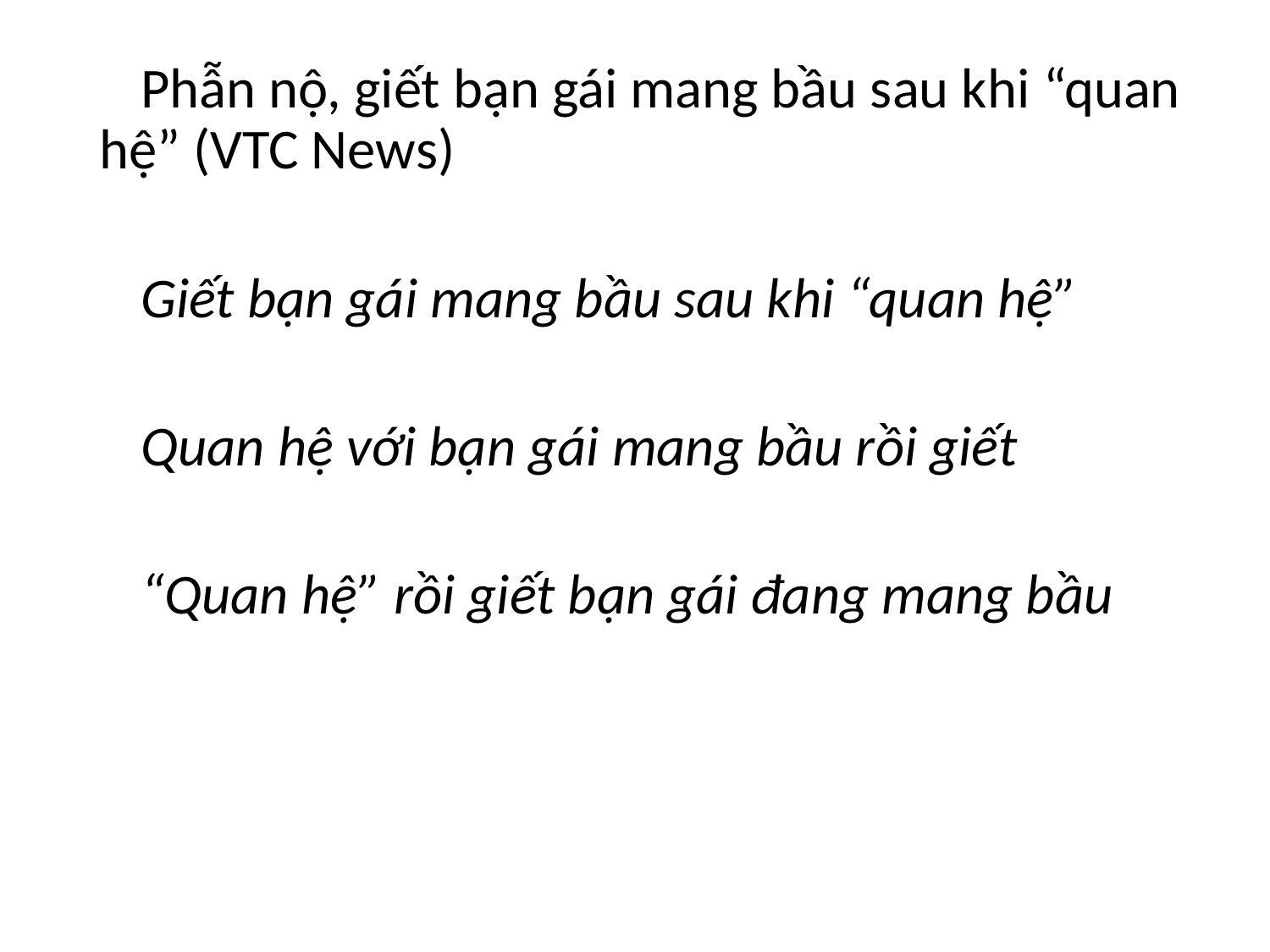

Phẫn nộ, giết bạn gái mang bầu sau khi “quan hệ” (VTC News)

Giết bạn gái mang bầu sau khi “quan hệ”

Quan hệ với bạn gái mang bầu rồi giết

“Quan hệ” rồi giết bạn gái đang mang bầu